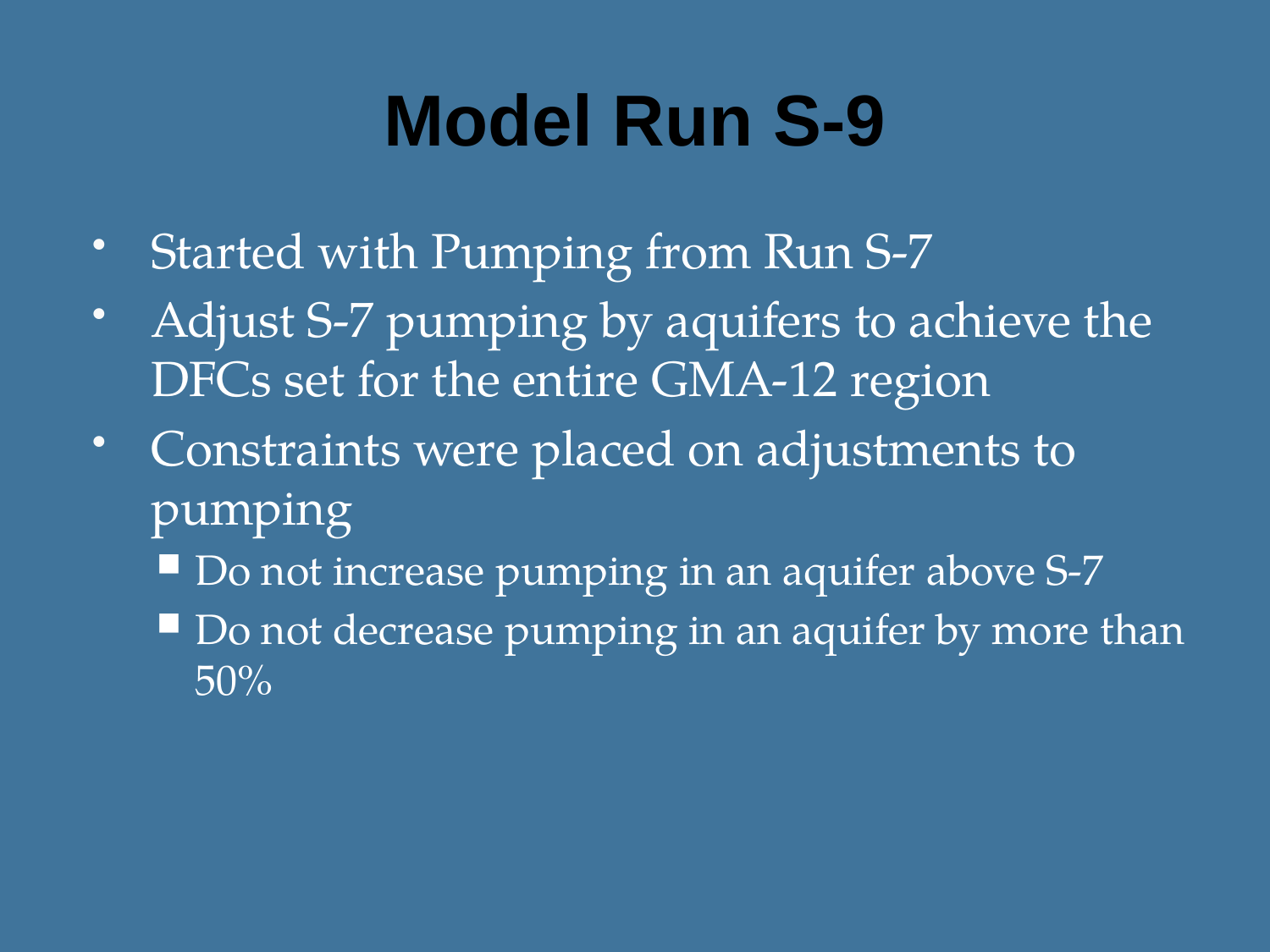

# Model Run S-9
Started with Pumping from Run S-7
Adjust S-7 pumping by aquifers to achieve the DFCs set for the entire GMA-12 region
Constraints were placed on adjustments to pumping
Do not increase pumping in an aquifer above S-7
Do not decrease pumping in an aquifer by more than 50%